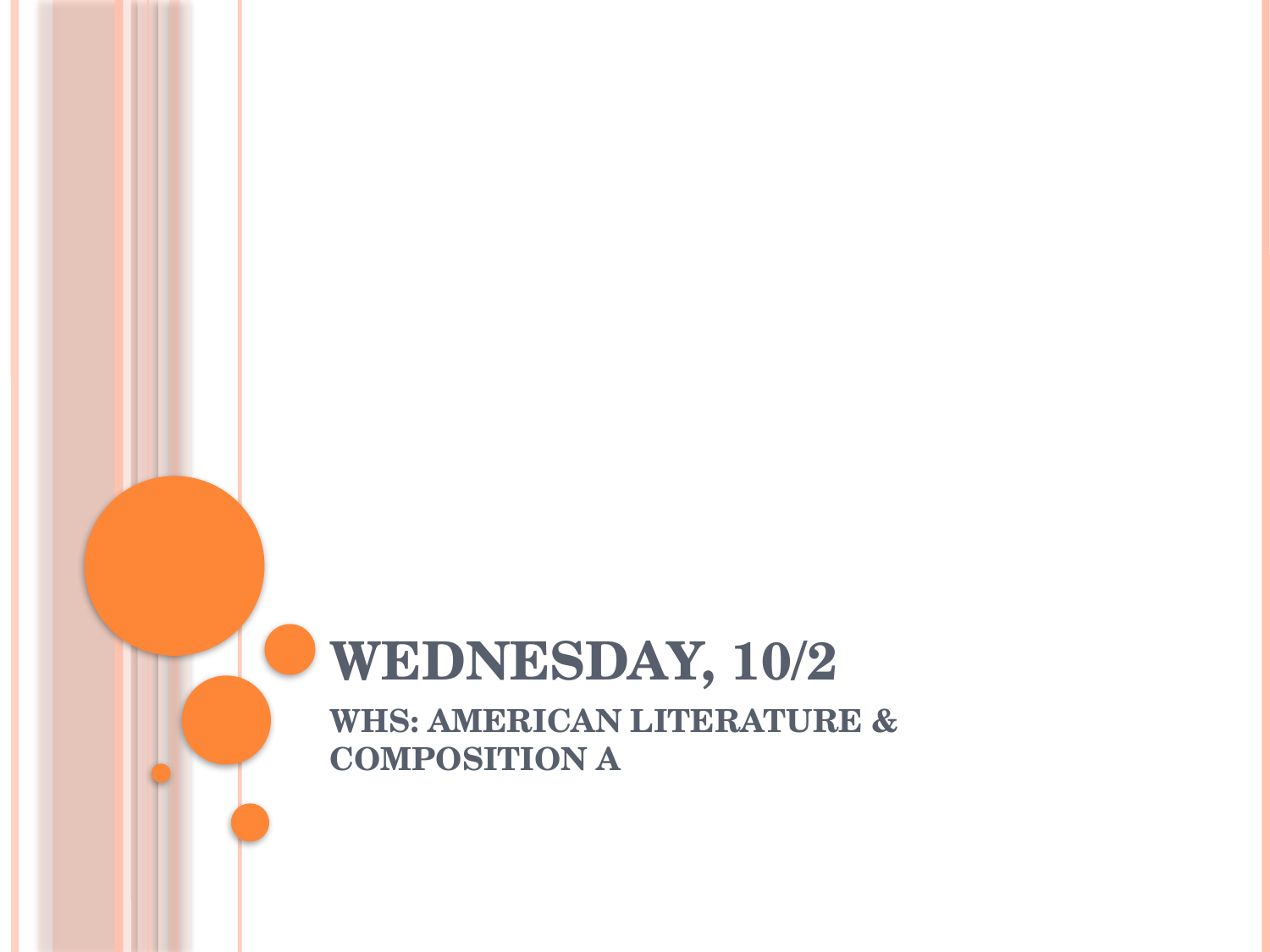

# Wednesday, 10/2
WHS: AMERICAN LITERATURE & COMPOSITION A